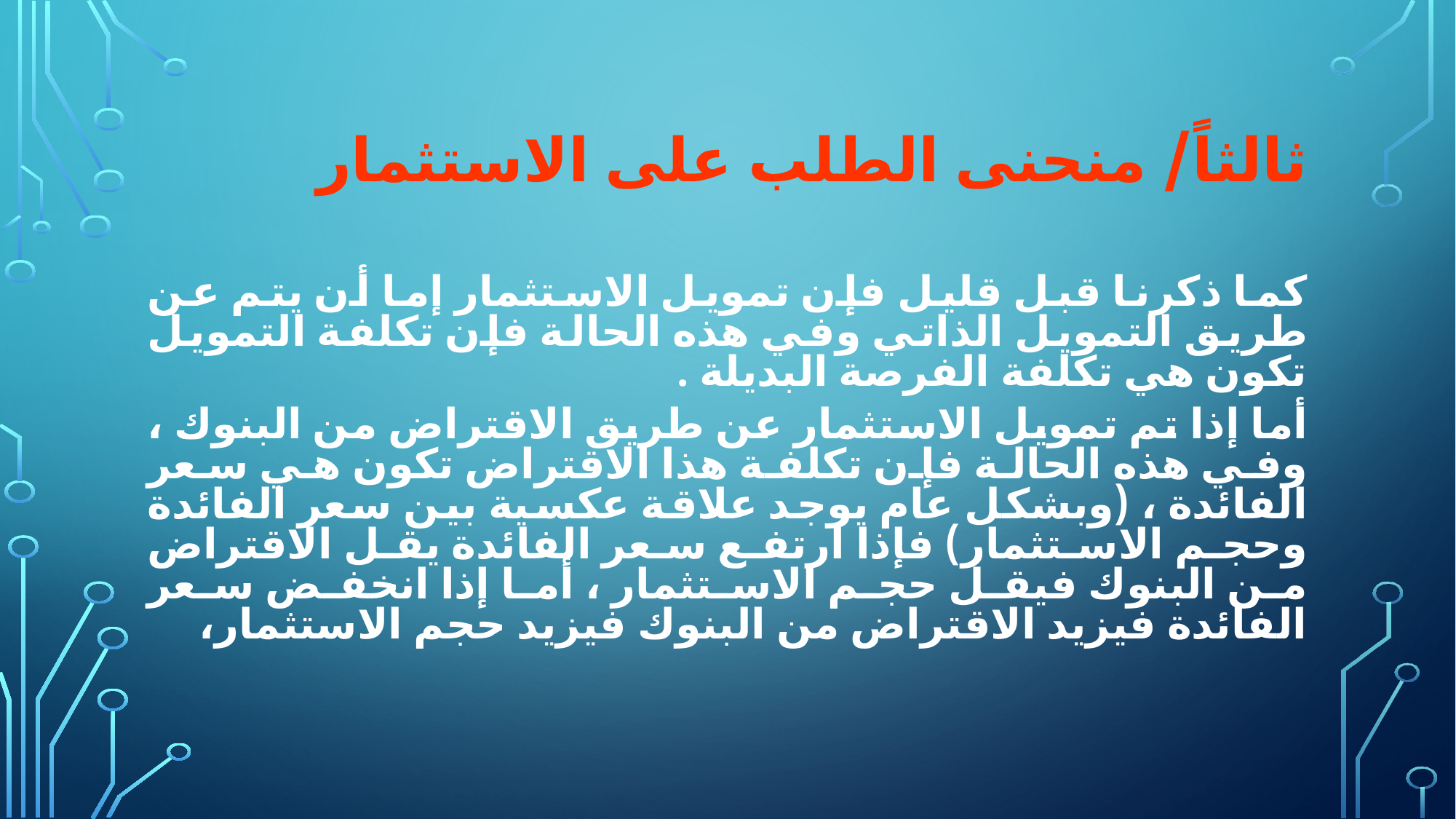

# ثالثاً/ منحنى الطلب على الاستثمار
كما ذكرنا قبل قليل فإن تمويل الاستثمار إما أن يتم عن طريق التمويل الذاتي وفي هذه الحالة فإن تكلفة التمويل تكون هي تكلفة الفرصة البديلة .
أما إذا تم تمويل الاستثمار عن طريق الاقتراض من البنوك ، وفي هذه الحالة فإن تكلفة هذا الاقتراض تكون هي سعر الفائدة ، (وبشكل عام يوجد علاقة عكسية بين سعر الفائدة وحجم الاستثمار) فإذا ارتفع سعر الفائدة يقل الاقتراض من البنوك فيقل حجم الاستثمار ، أما إذا انخفض سعر الفائدة فيزيد الاقتراض من البنوك فيزيد حجم الاستثمار،